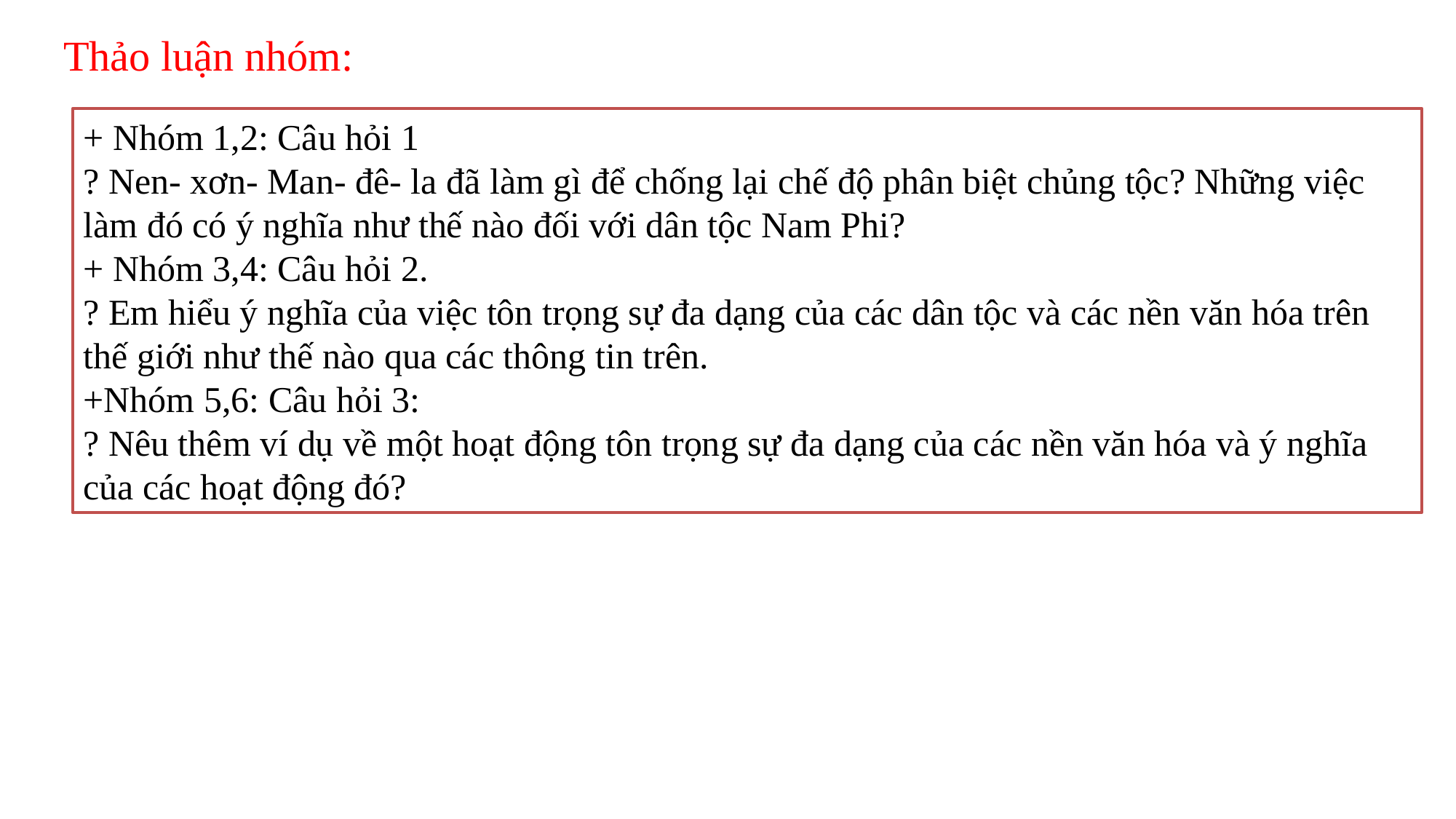

Thảo luận nhóm:
+ Nhóm 1,2: Câu hỏi 1
? Nen- xơn- Man- đê- la đã làm gì để chống lại chế độ phân biệt chủng tộc? Những việc làm đó có ý nghĩa như thế nào đối với dân tộc Nam Phi?
+ Nhóm 3,4: Câu hỏi 2.
? Em hiểu ý nghĩa của việc tôn trọng sự đa dạng của các dân tộc và các nền văn hóa trên thế giới như thế nào qua các thông tin trên.
+Nhóm 5,6: Câu hỏi 3:
? Nêu thêm ví dụ về một hoạt động tôn trọng sự đa dạng của các nền văn hóa và ý nghĩa của các hoạt động đó?